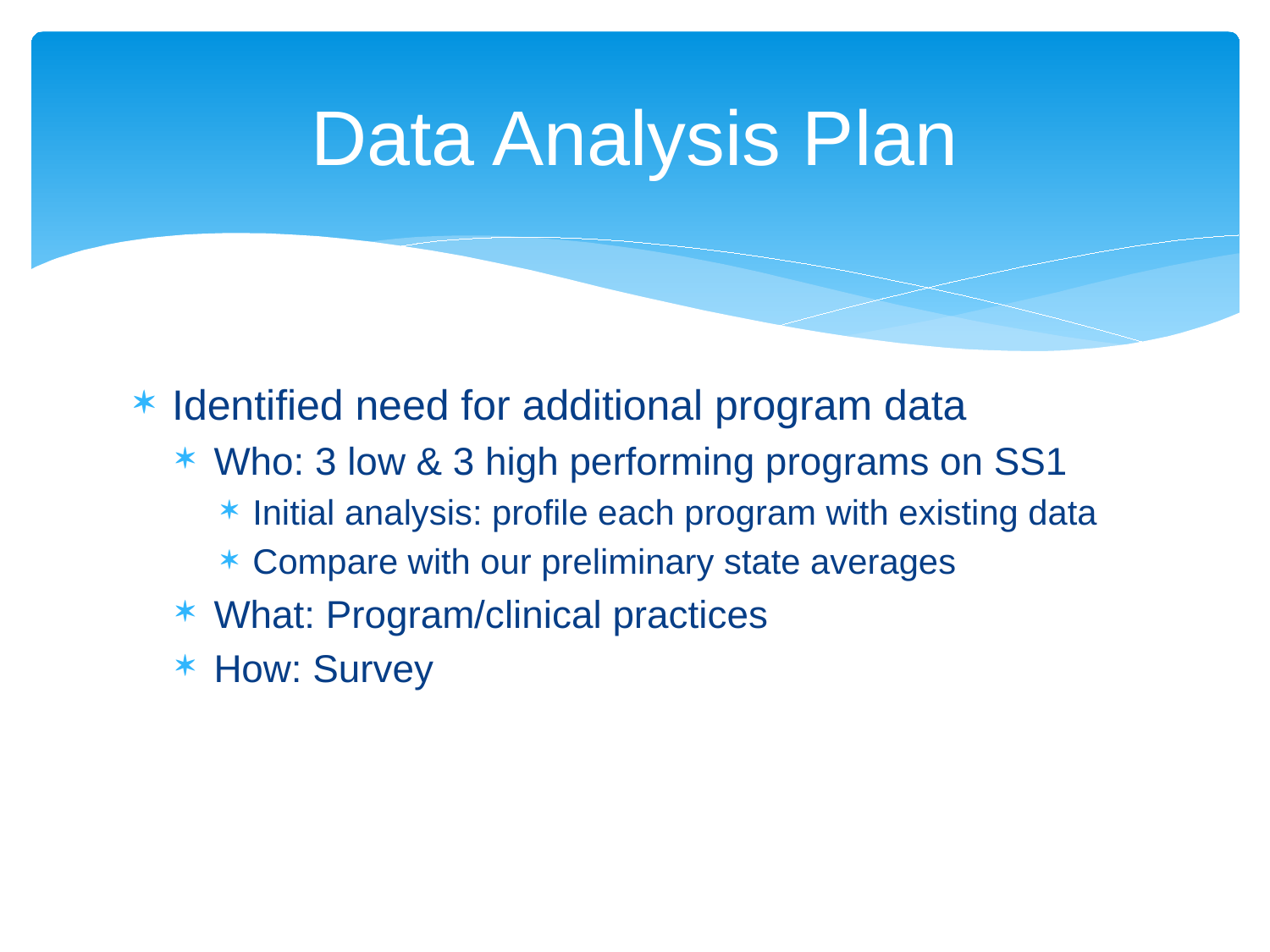

# Data Analysis Plan
Identified need for additional program data
Who: 3 low & 3 high performing programs on SS1
Initial analysis: profile each program with existing data
Compare with our preliminary state averages
What: Program/clinical practices
How: Survey